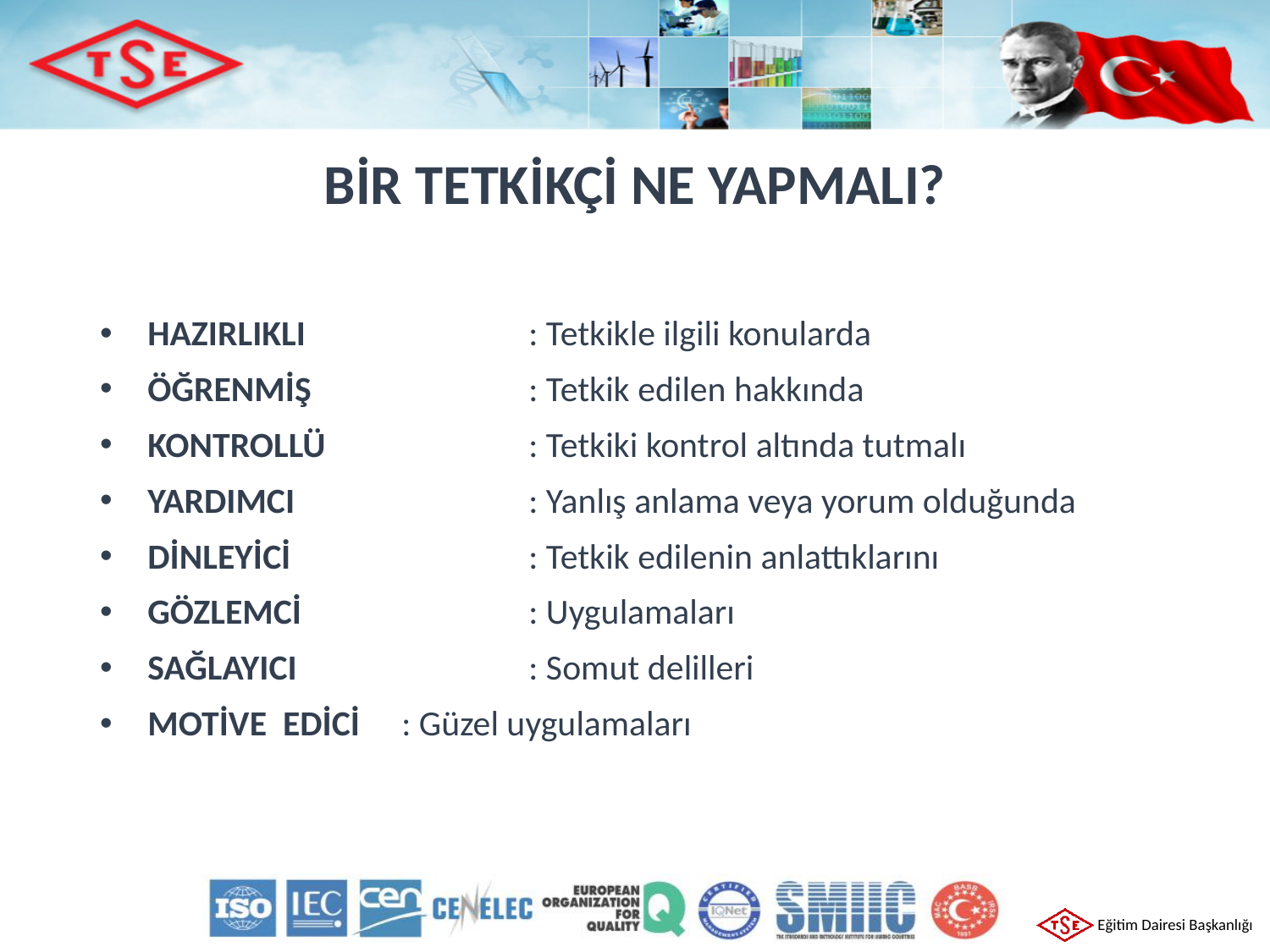

# BİR TETKİKÇİ NE YAPMALI?

HAZIRLIKLI		: Tetkikle ilgili konularda
ÖĞRENMİŞ		: Tetkik edilen hakkında
KONTROLLÜ		: Tetkiki kontrol altında tutmalı
YARDIMCI		: Yanlış anlama veya yorum olduğunda
DİNLEYİCİ		: Tetkik edilenin anlattıklarını
GÖZLEMCİ		: Uygulamaları
SAĞLAYICI		: Somut delilleri
MOTİVE  EDİCİ	: Güzel uygulamaları